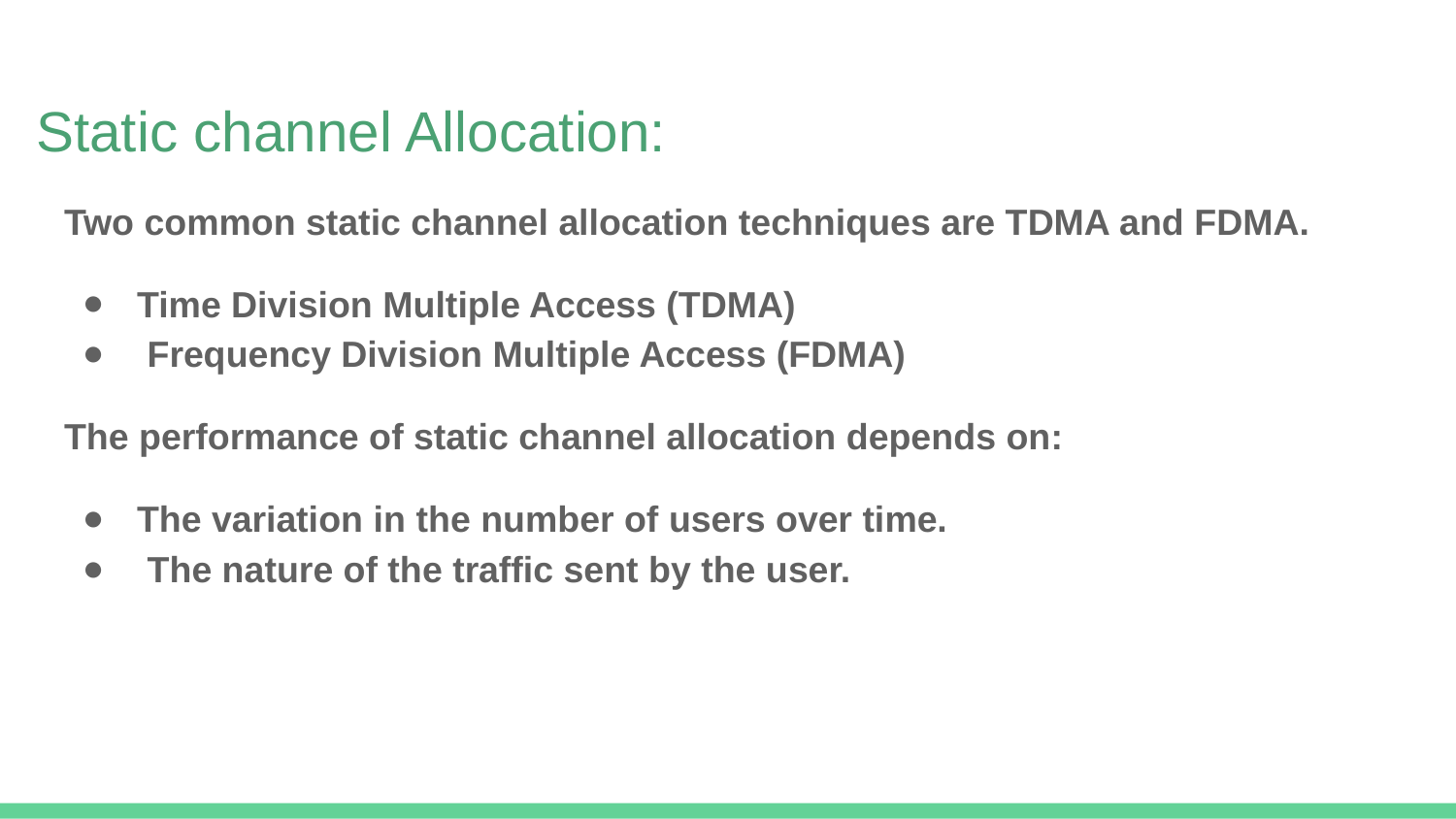

# Static channel Allocation:
Two common static channel allocation techniques are TDMA and FDMA.
Time Division Multiple Access (TDMA)
 Frequency Division Multiple Access (FDMA)
The performance of static channel allocation depends on:
The variation in the number of users over time.
 The nature of the traffic sent by the user.